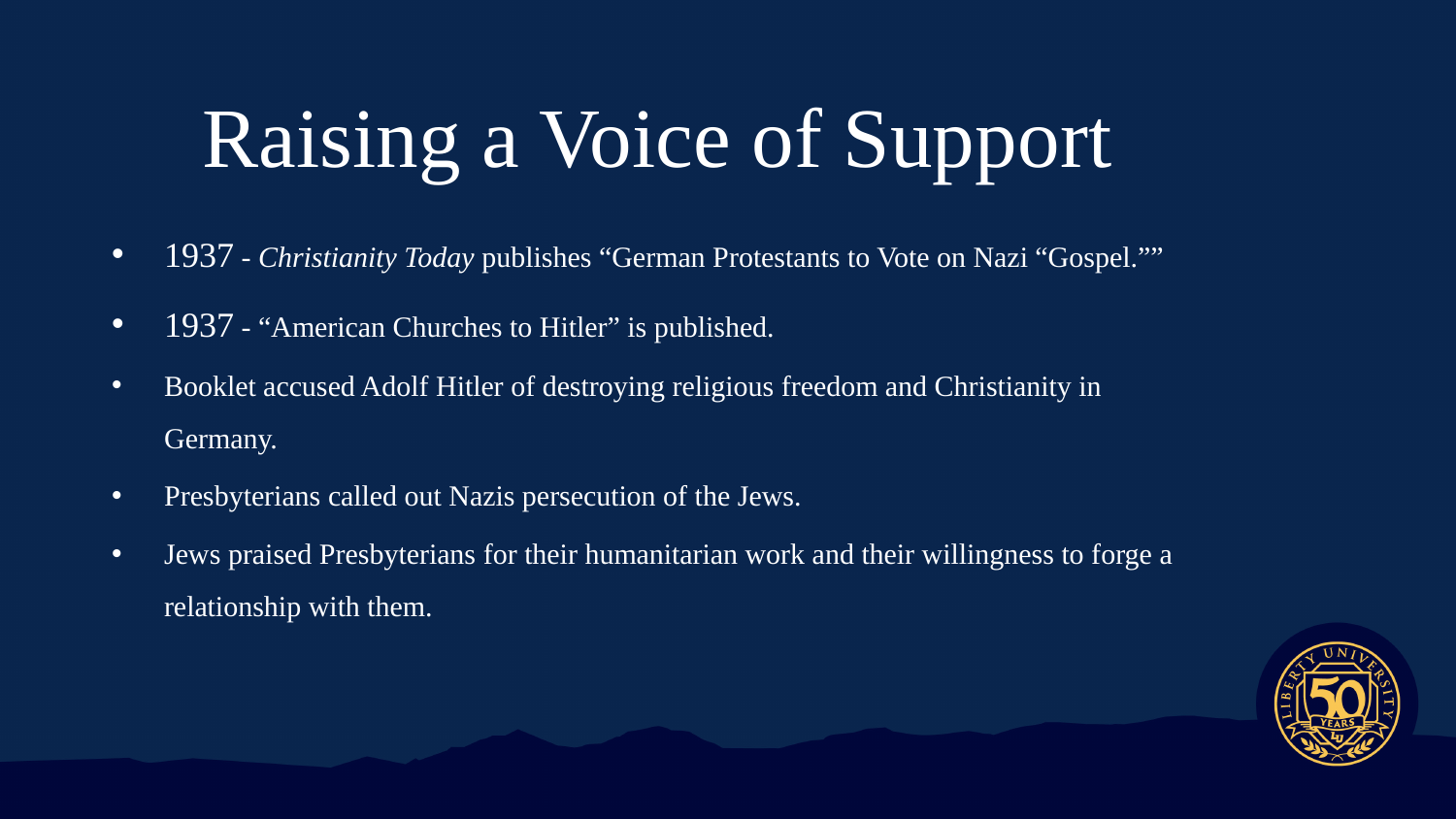

# Raising a Voice of Support
1937 - Christianity Today publishes “German Protestants to Vote on Nazi “Gospel.””
1937 - “American Churches to Hitler” is published.
Booklet accused Adolf Hitler of destroying religious freedom and Christianity in Germany.
Presbyterians called out Nazis persecution of the Jews.
Jews praised Presbyterians for their humanitarian work and their willingness to forge a relationship with them.